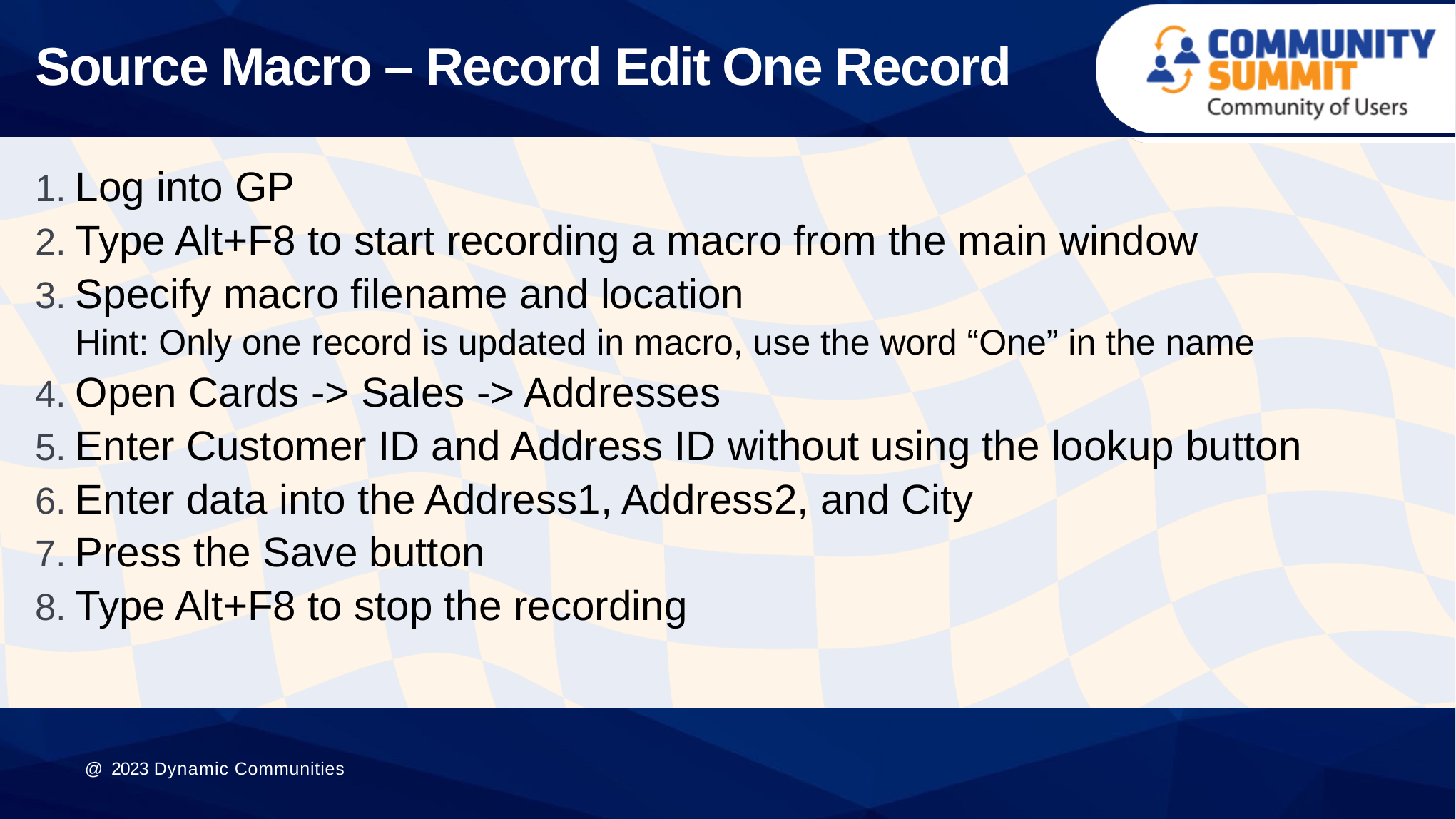

# Source Macro – Record Edit One Record
Log into GP
Type Alt+F8 to start recording a macro from the main window
Specify macro filename and location
Hint: Only one record is updated in macro, use the word “One” in the name
Open Cards -> Sales -> Addresses
Enter Customer ID and Address ID without using the lookup button
Enter data into the Address1, Address2, and City
Press the Save button
Type Alt+F8 to stop the recording